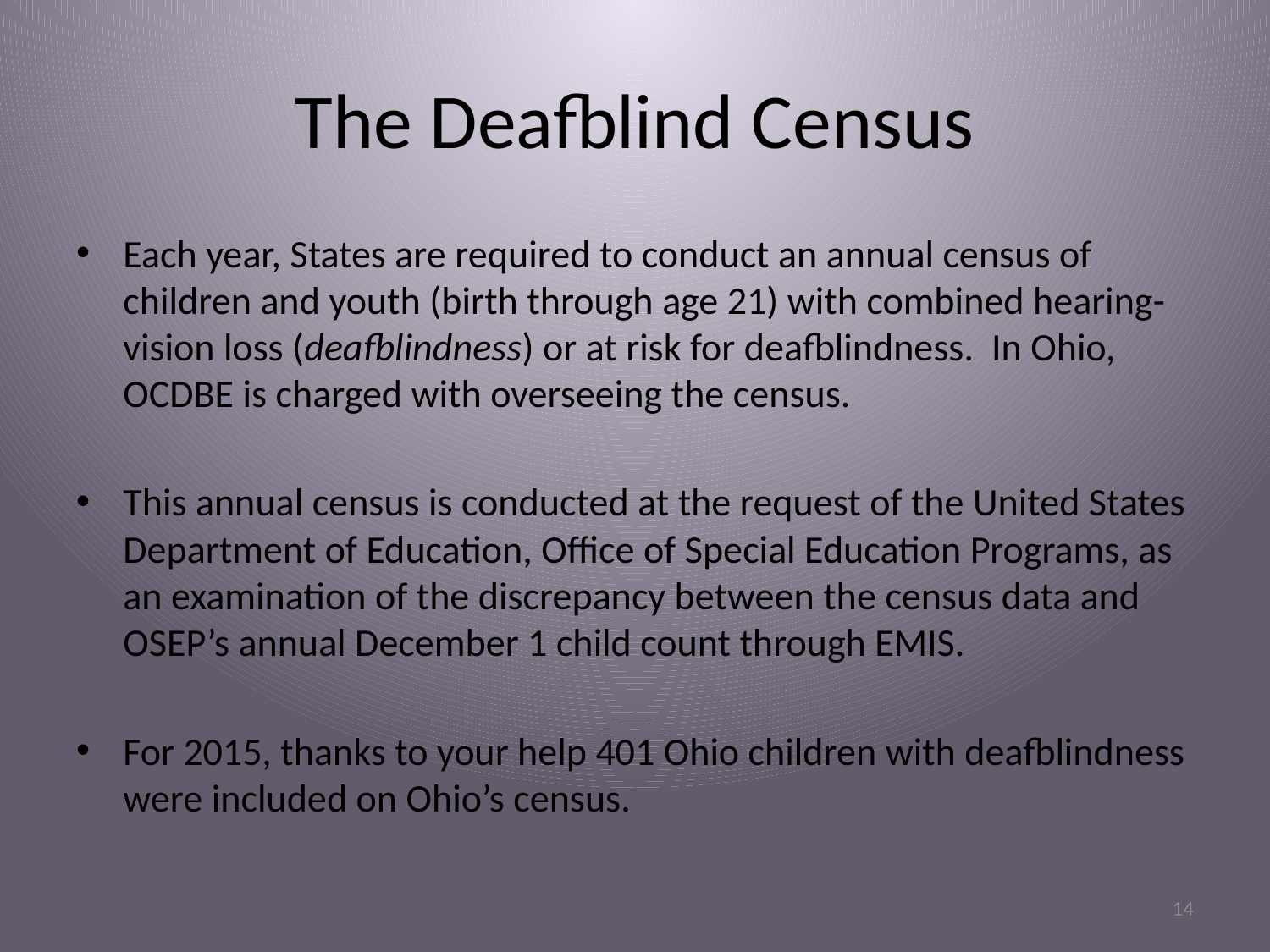

# The Deafblind Census
Each year, States are required to conduct an annual census of children and youth (birth through age 21) with combined hearing-vision loss (deafblindness) or at risk for deafblindness.  In Ohio, OCDBE is charged with overseeing the census.

This annual census is conducted at the request of the United States Department of Education, Office of Special Education Programs, as an examination of the discrepancy between the census data and OSEP’s annual December 1 child count through EMIS.

For 2015, thanks to your help 401 Ohio children with deafblindness were included on Ohio’s census.
14